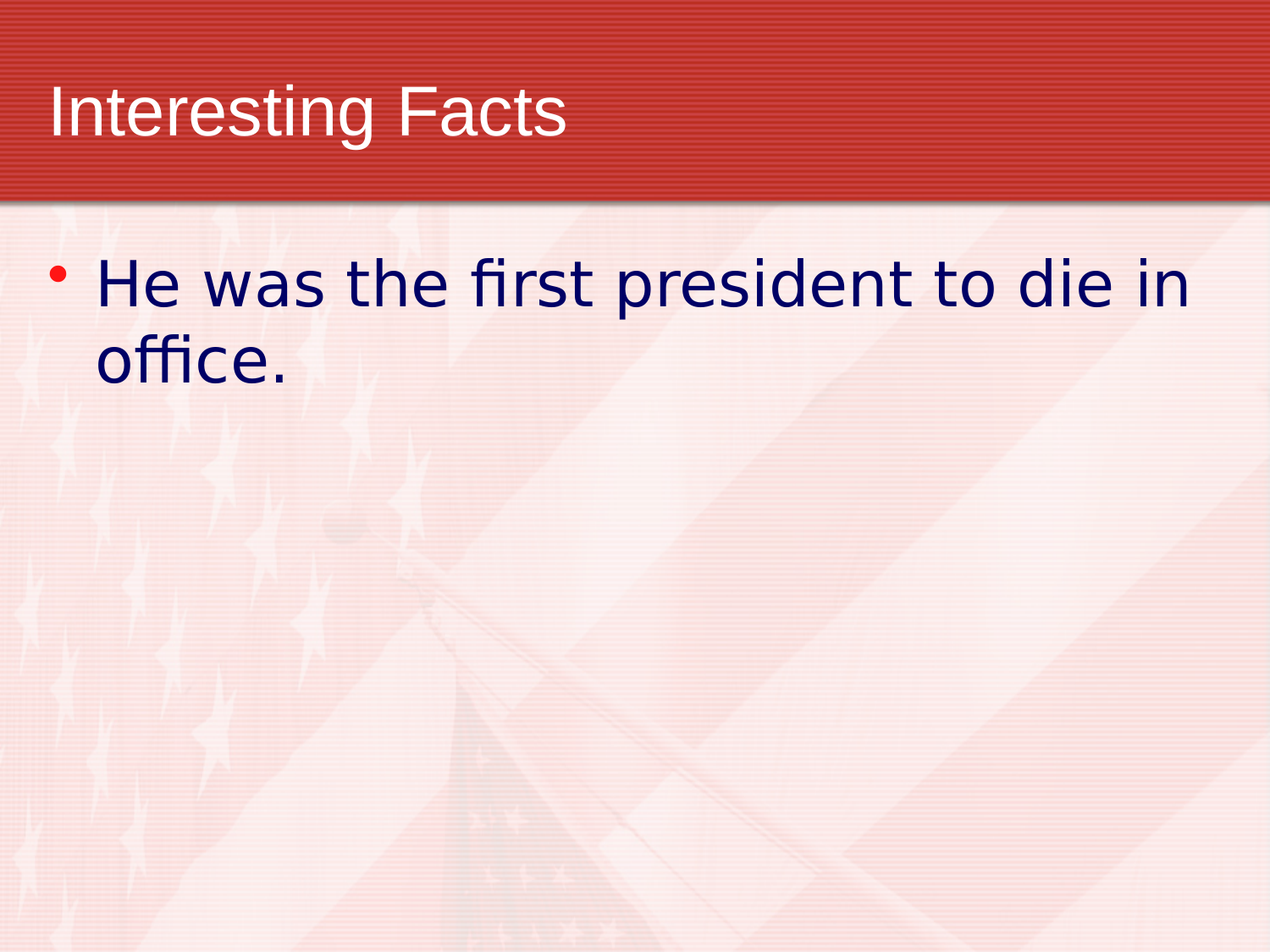

# Interesting Facts
He was the first president to die in office.